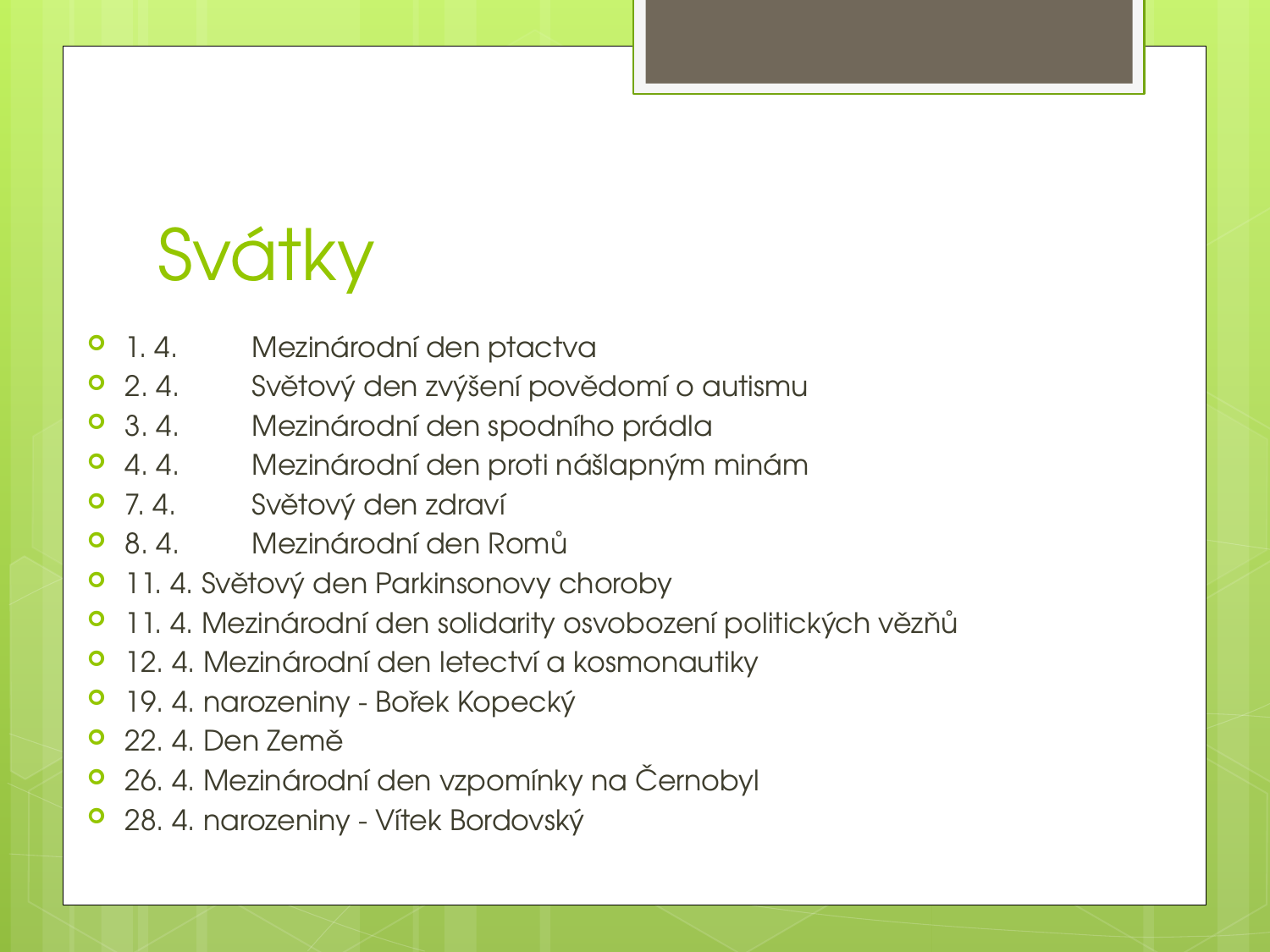

# Svátky
1. 4.	Mezinárodní den ptactva
2. 4.	Světový den zvýšení povědomí o autismu
3. 4.	Mezinárodní den spodního prádla
4. 4.	Mezinárodní den proti nášlapným minám
7. 4.	Světový den zdraví
8. 4.	Mezinárodní den Romů
11. 4. Světový den Parkinsonovy choroby
11. 4. Mezinárodní den solidarity osvobození politických vězňů
12. 4. Mezinárodní den letectví a kosmonautiky
19. 4. narozeniny - Bořek Kopecký
22. 4. Den Země
26. 4. Mezinárodní den vzpomínky na Černobyl
28. 4. narozeniny - Vítek Bordovský